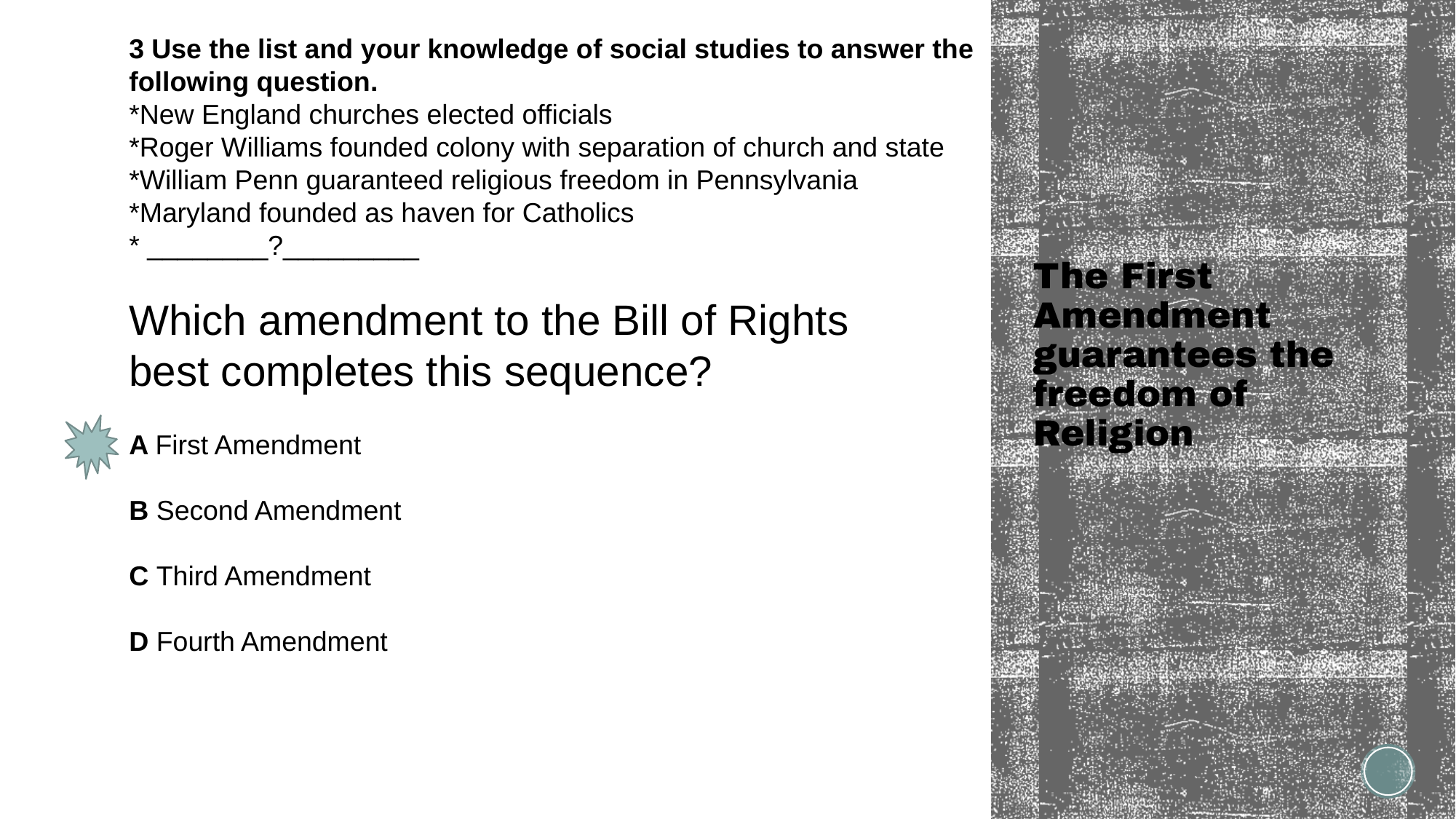

3 Use the list and your knowledge of social studies to answer the
following question.
*New England churches elected officials
*Roger Williams founded colony with separation of church and state *William Penn guaranteed religious freedom in Pennsylvania
*Maryland founded as haven for Catholics
* ________?_________

Which amendment to the Bill of Rights
best completes this sequence?

A First Amendment

B Second Amendment

C Third Amendment

D Fourth Amendment
# The First Amendment guarantees the freedom of Religion